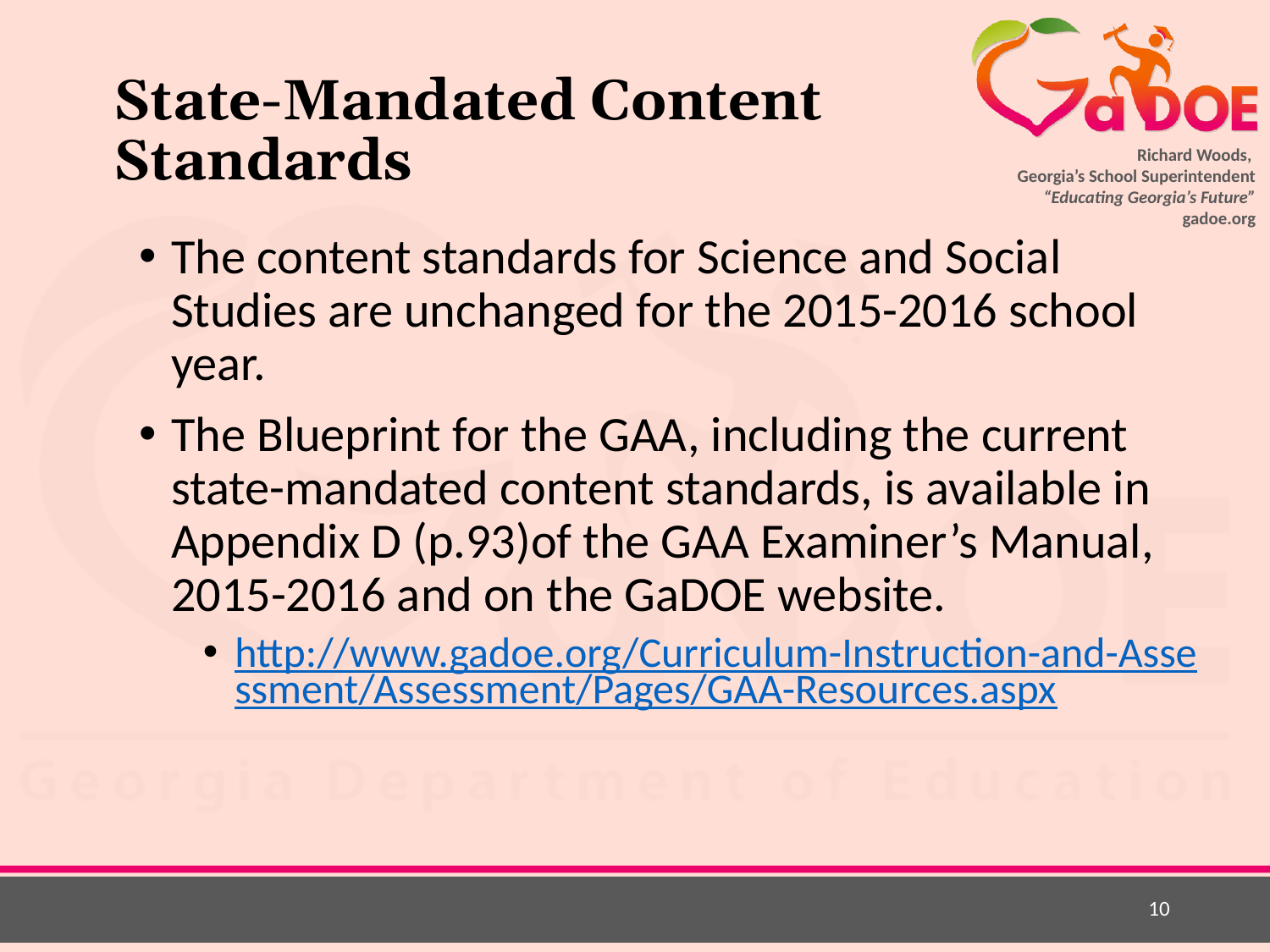

# State-Mandated Content Standards
The content standards for Science and Social Studies are unchanged for the 2015-2016 school year.
The Blueprint for the GAA, including the current state-mandated content standards, is available in Appendix D (p.93)of the GAA Examiner’s Manual, 2015-2016 and on the GaDOE website.
http://www.gadoe.org/Curriculum-Instruction-and-Assessment/Assessment/Pages/GAA-Resources.aspx

10